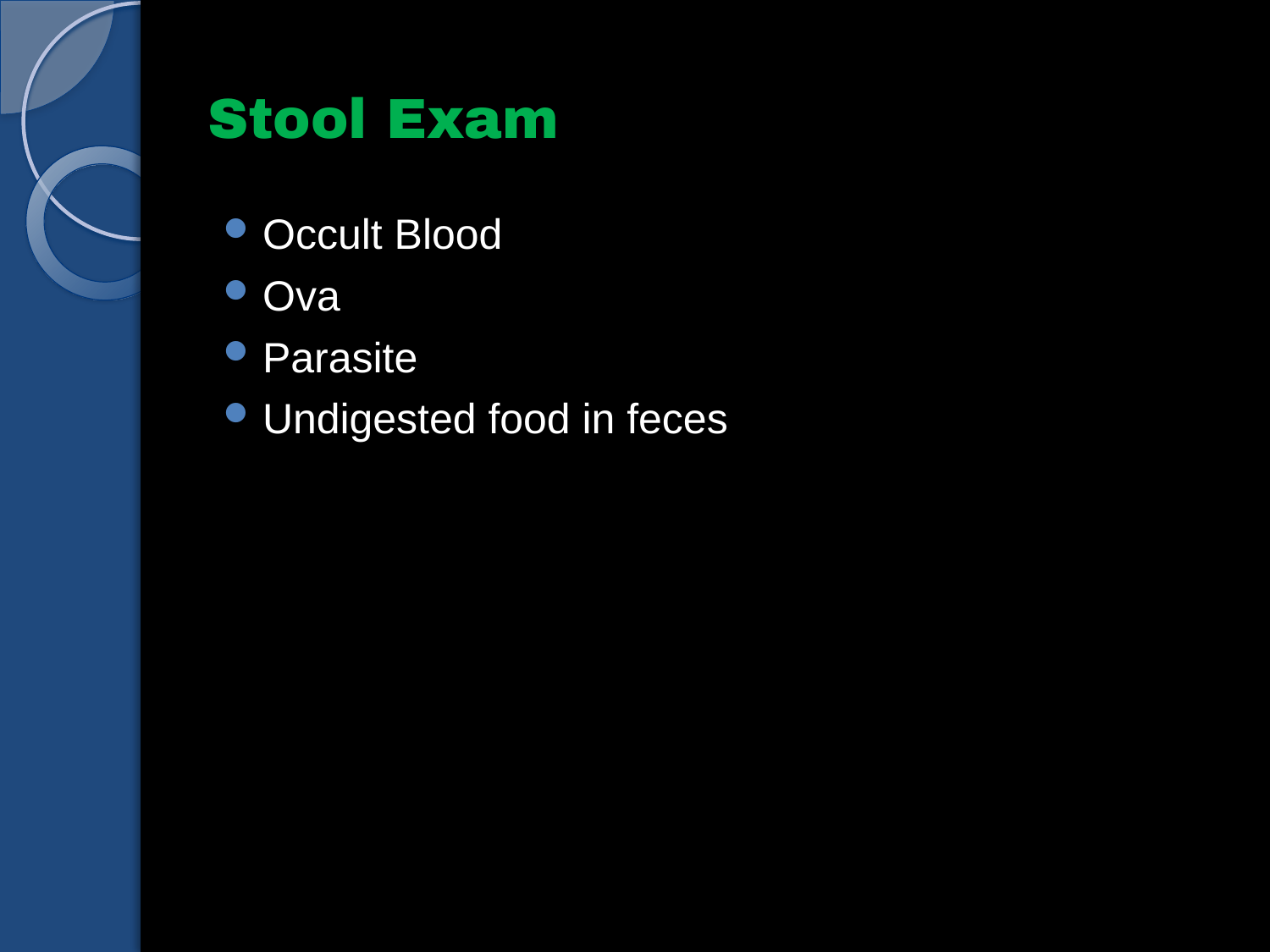

# Stool Exam
Occult Blood
Ova
Parasite
Undigested food in feces